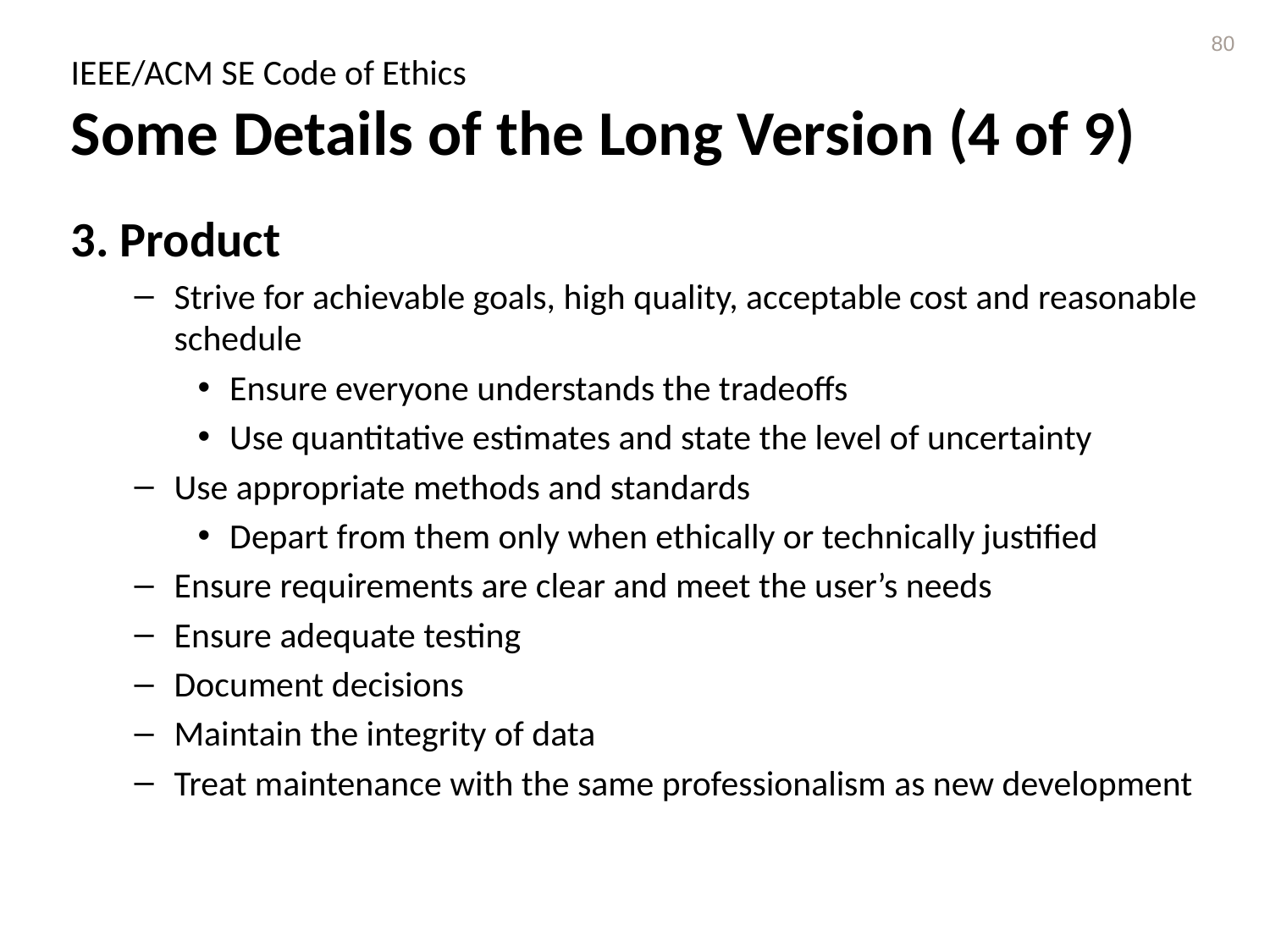

80
# IEEE/ACM SE Code of Ethics Some Details of the Long Version (4 of 9)
3. Product
Strive for achievable goals, high quality, acceptable cost and reasonable schedule
Ensure everyone understands the tradeoffs
Use quantitative estimates and state the level of uncertainty
Use appropriate methods and standards
Depart from them only when ethically or technically justified
Ensure requirements are clear and meet the user’s needs
Ensure adequate testing
Document decisions
Maintain the integrity of data
Treat maintenance with the same professionalism as new development